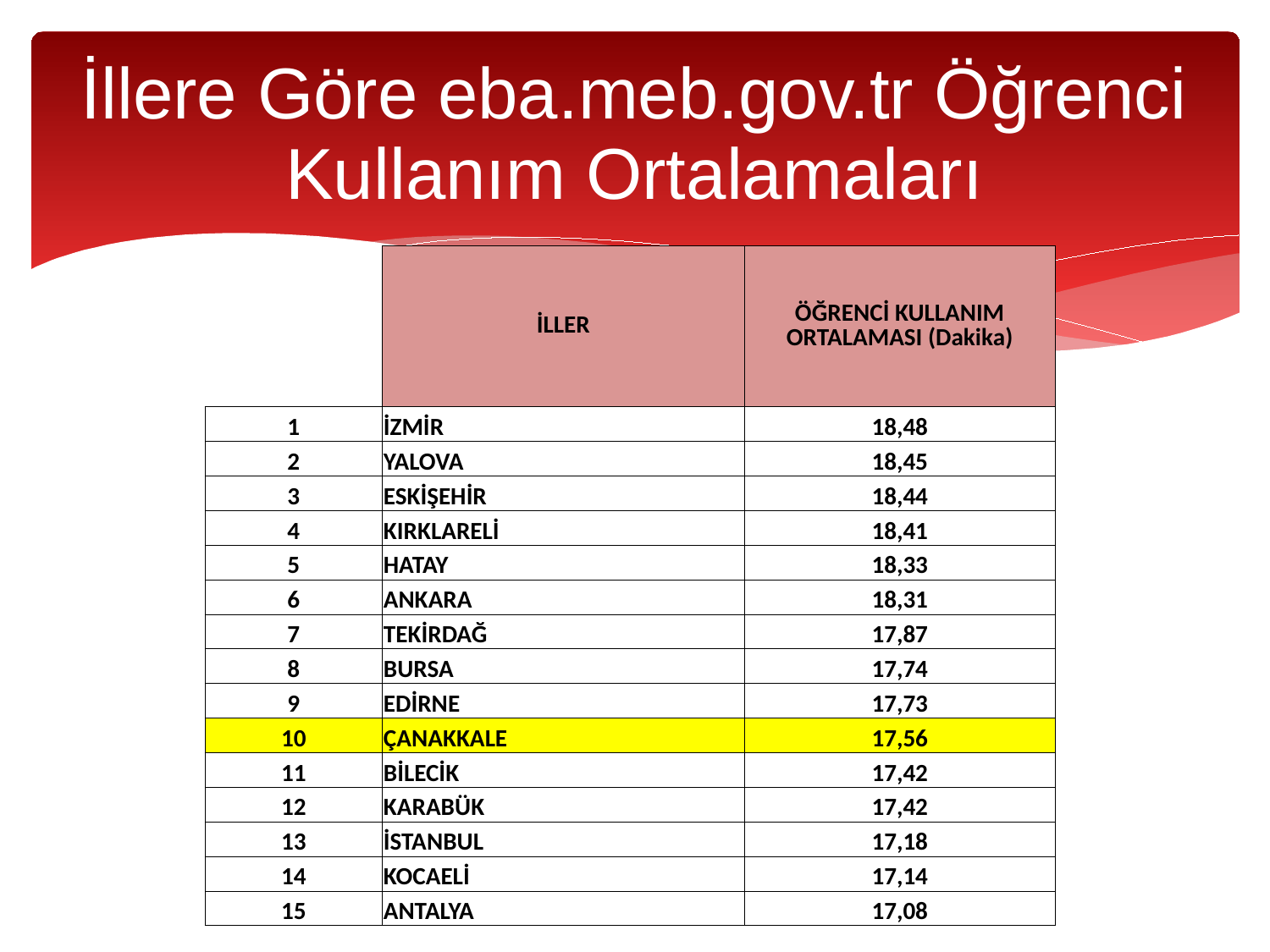

# İllere Göre eba.meb.gov.tr Öğrenci Kullanım Ortalamaları
|  | İLLER | ÖĞRENCİ KULLANIM ORTALAMASI (Dakika) |
| --- | --- | --- |
| 1 | İZMİR | 18,48 |
| 2 | YALOVA | 18,45 |
| 3 | ESKİŞEHİR | 18,44 |
| 4 | KIRKLARELİ | 18,41 |
| 5 | HATAY | 18,33 |
| 6 | ANKARA | 18,31 |
| 7 | TEKİRDAĞ | 17,87 |
| 8 | BURSA | 17,74 |
| 9 | EDİRNE | 17,73 |
| 10 | ÇANAKKALE | 17,56 |
| 11 | BİLECİK | 17,42 |
| 12 | KARABÜK | 17,42 |
| 13 | İSTANBUL | 17,18 |
| 14 | KOCAELİ | 17,14 |
| 15 | ANTALYA | 17,08 |